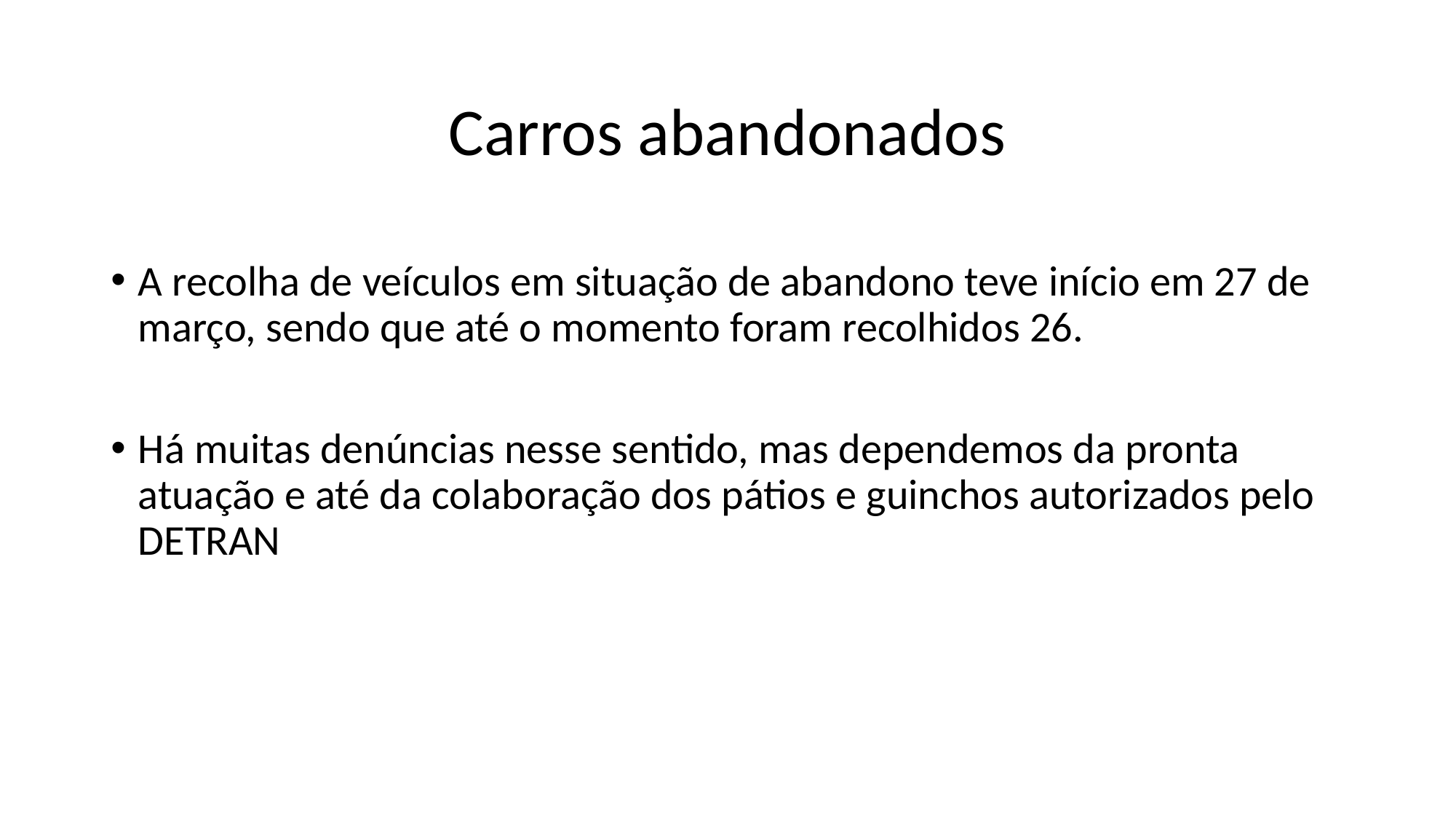

# Carros abandonados
A recolha de veículos em situação de abandono teve início em 27 de março, sendo que até o momento foram recolhidos 26.

Há muitas denúncias nesse sentido, mas dependemos da pronta atuação e até da colaboração dos pátios e guinchos autorizados pelo  DETRAN